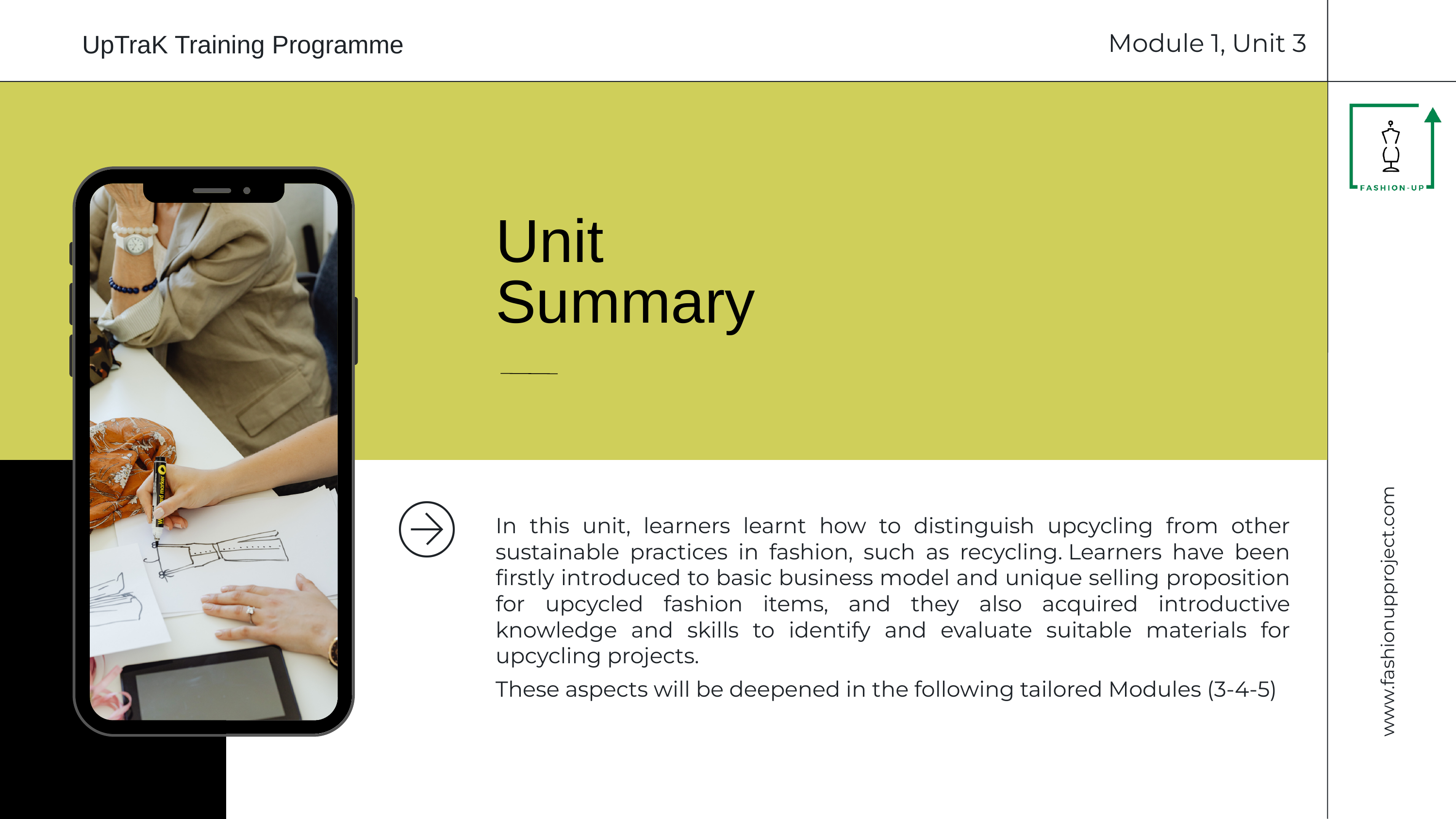

Module 1, Unit 3

www.fashionupproject.com
UpTraK Training Programme

Unit
Summary

In this unit, learners learnt how to distinguish upcycling from other sustainable practices in fashion, such as recycling. Learners have been firstly introduced to basic business model and unique selling proposition for upcycled fashion items, and they also acquired introductive knowledge and skills to identify and evaluate suitable materials for upcycling projects.
These aspects will be deepened in the following tailored Modules (3-4-5)